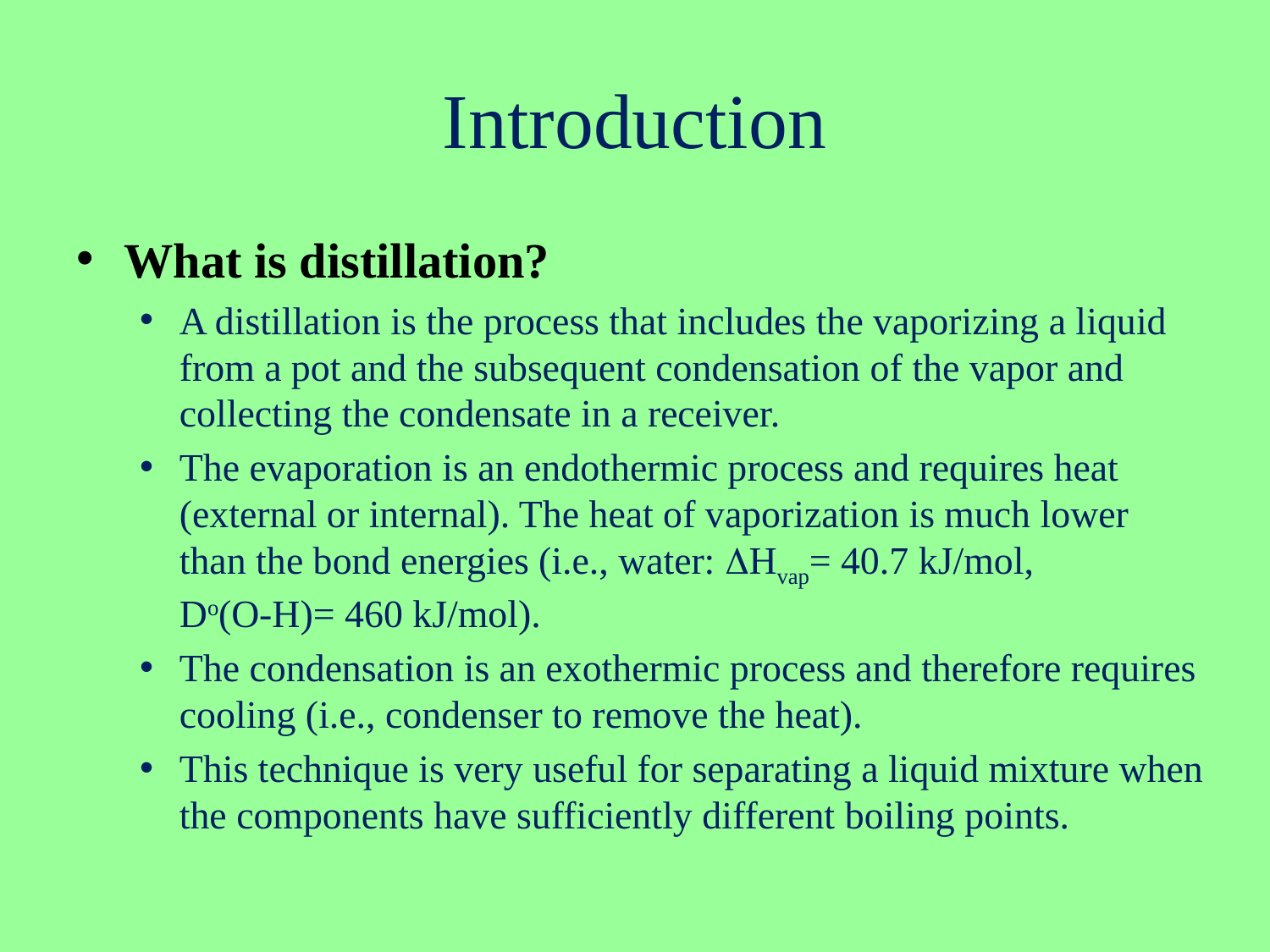

# Introduction
What is distillation?
A distillation is the process that includes the vaporizing a liquid from a pot and the subsequent condensation of the vapor and collecting the condensate in a receiver.
The evaporation is an endothermic process and requires heat (external or internal). The heat of vaporization is much lower
than the bond energies (i.e., water: ΔHvap= 40.7 kJ/mol,
Do(O-H)= 460 kJ/mol).
The condensation is an exothermic process and therefore requires cooling (i.e., condenser to remove the heat).
This technique is very useful for separating a liquid mixture when the components have sufficiently different boiling points.